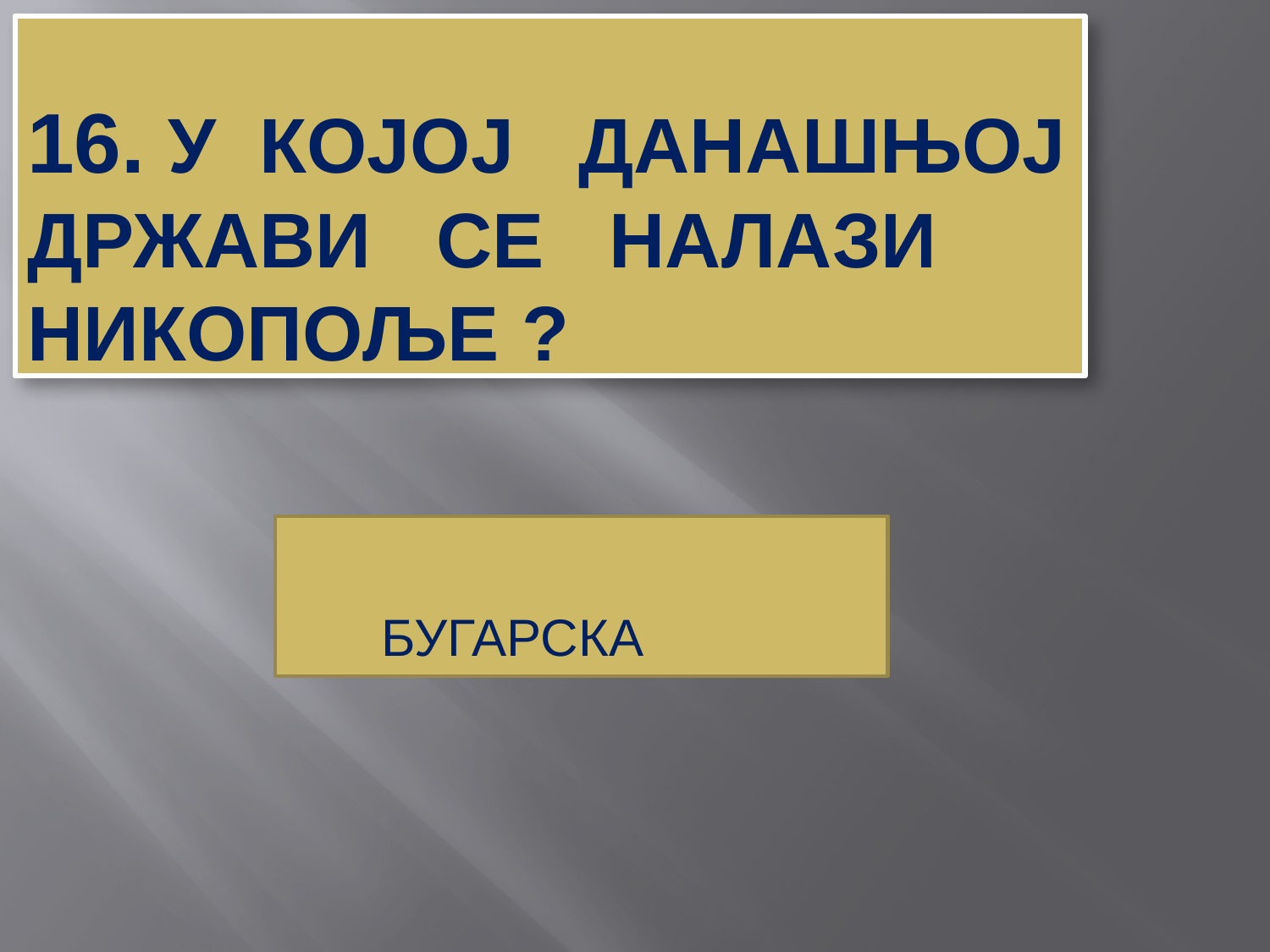

# 16. У  КОЈОЈ   ДАНАШЊОЈ ДРЖАВИ   СЕ   НАЛАЗИ НИКОПОЉЕ ?

                   БУГАРСКА